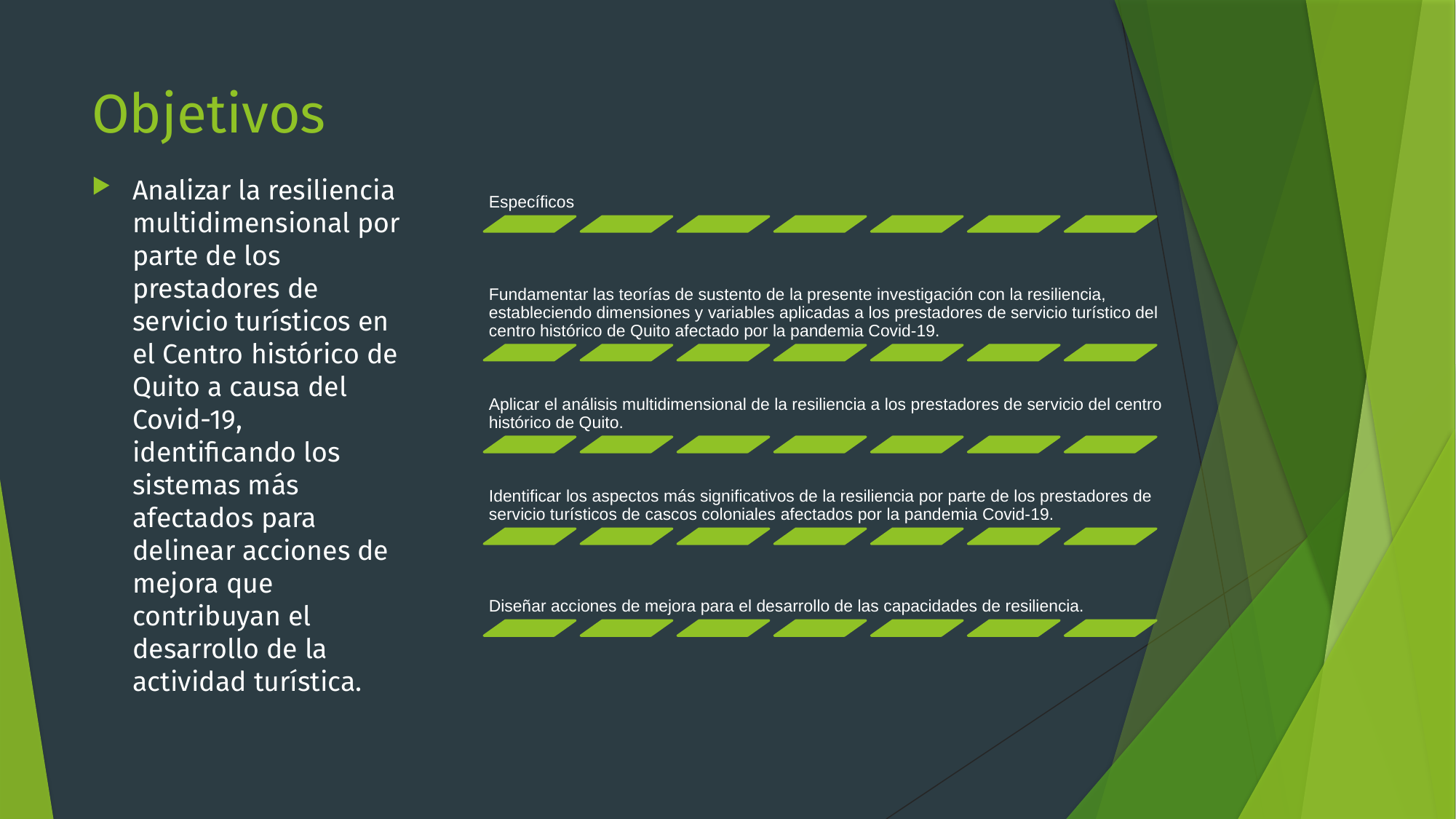

Específicos
Fundamentar las teorías de sustento de la presente investigación con la resiliencia, estableciendo dimensiones y variables aplicadas a los prestadores de servicio turístico del centro histórico de Quito afectado por la pandemia Covid-19.
Aplicar el análisis multidimensional de la resiliencia a los prestadores de servicio del centro histórico de Quito.
Identificar los aspectos más significativos de la resiliencia por parte de los prestadores de servicio turísticos de cascos coloniales afectados por la pandemia Covid-19.
Diseñar acciones de mejora para el desarrollo de las capacidades de resiliencia.
# Objetivos
Analizar la resiliencia multidimensional por parte de los prestadores de servicio turísticos en el Centro histórico de Quito a causa del Covid-19, identificando los sistemas más afectados para delinear acciones de mejora que contribuyan el desarrollo de la actividad turística.